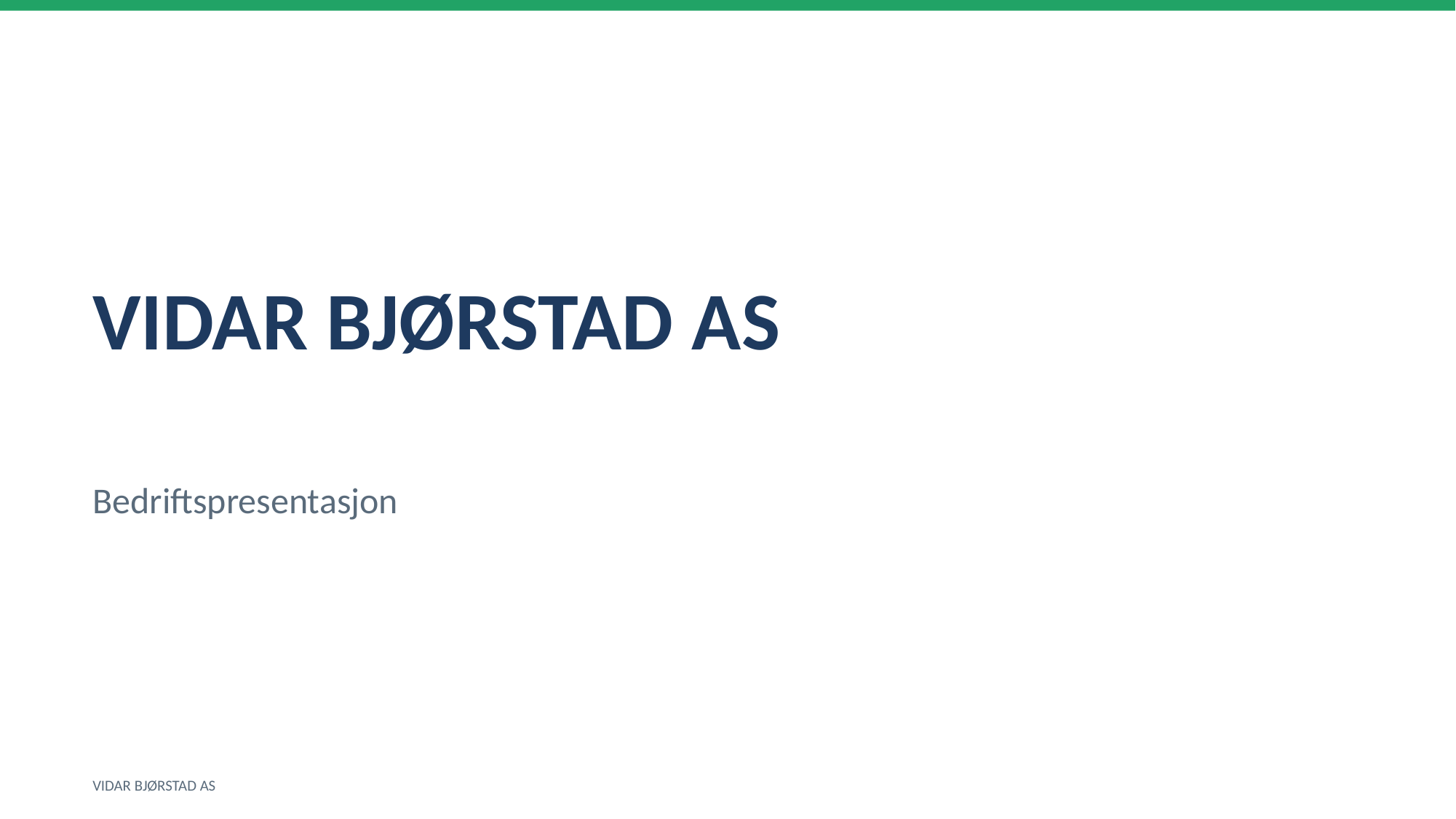

VIDAR BJØRSTAD AS
Bedriftspresentasjon
VIDAR BJØRSTAD AS